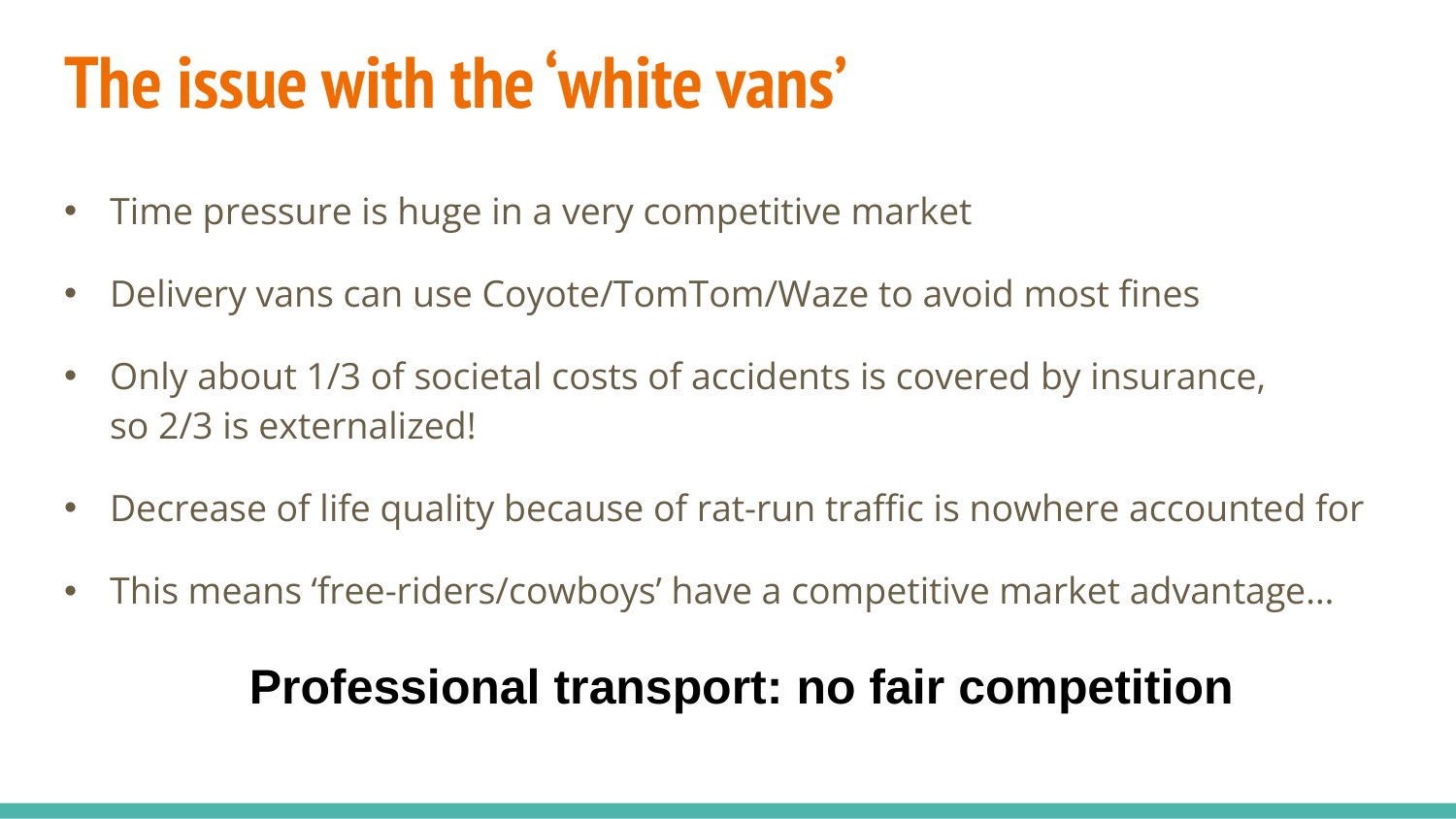

# The issue with the ‘white vans’
Time pressure is huge in a very competitive market
Delivery vans can use Coyote/TomTom/Waze to avoid most fines
Only about 1/3 of societal costs of accidents is covered by insurance,
so 2/3 is externalized!
Decrease of life quality because of rat-run traffic is nowhere accounted for
This means ‘free-riders/cowboys’ have a competitive market advantage…
Professional transport: no fair competition